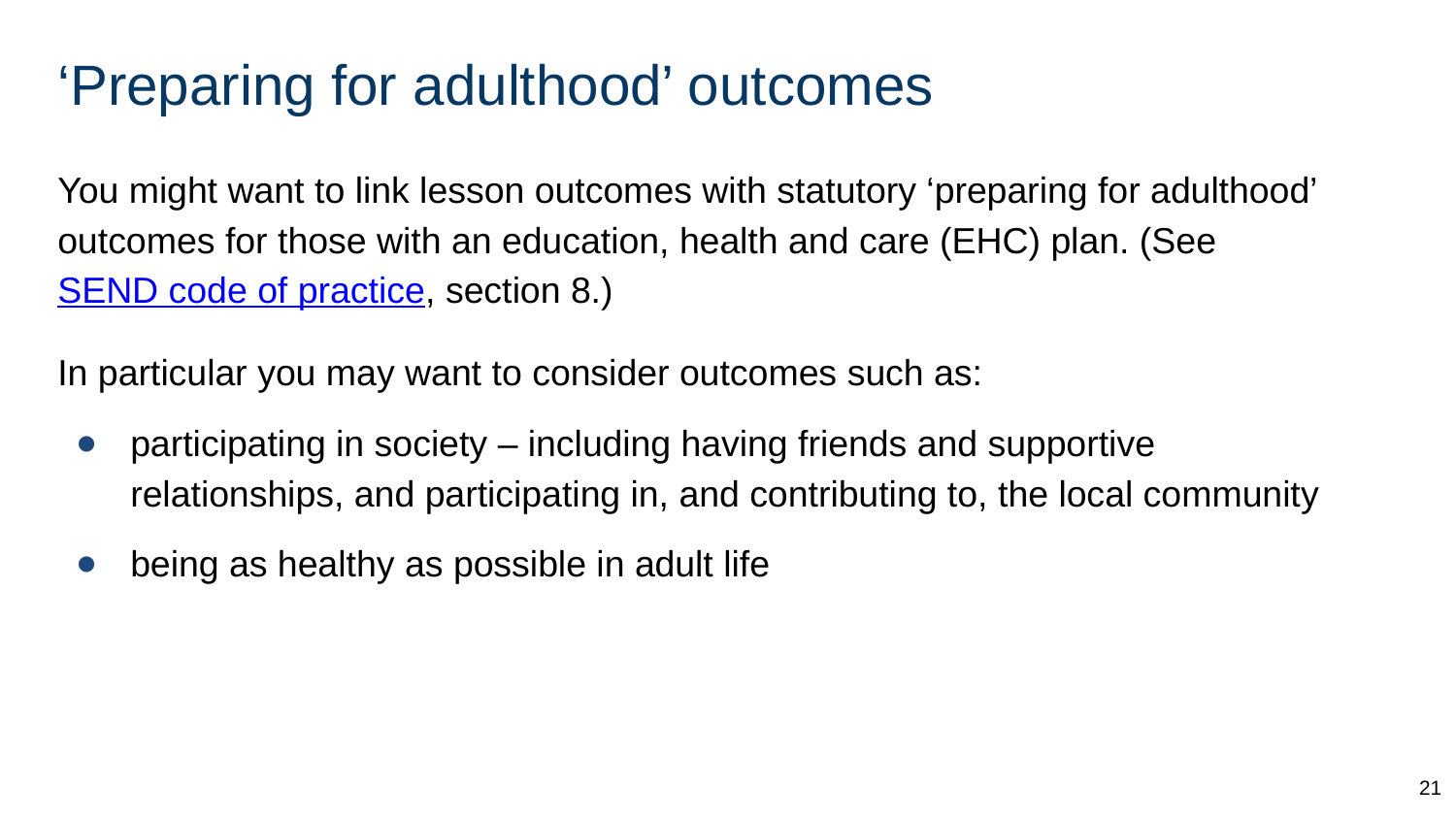

# ‘Preparing for adulthood’ outcomes
You might want to link lesson outcomes with statutory ‘preparing for adulthood’ outcomes for those with an education, health and care (EHC) plan. (See SEND code of practice, section 8.)
In particular you may want to consider outcomes such as:
participating in society – including having friends and supportive relationships, and participating in, and contributing to, the local community
being as healthy as possible in adult life

21